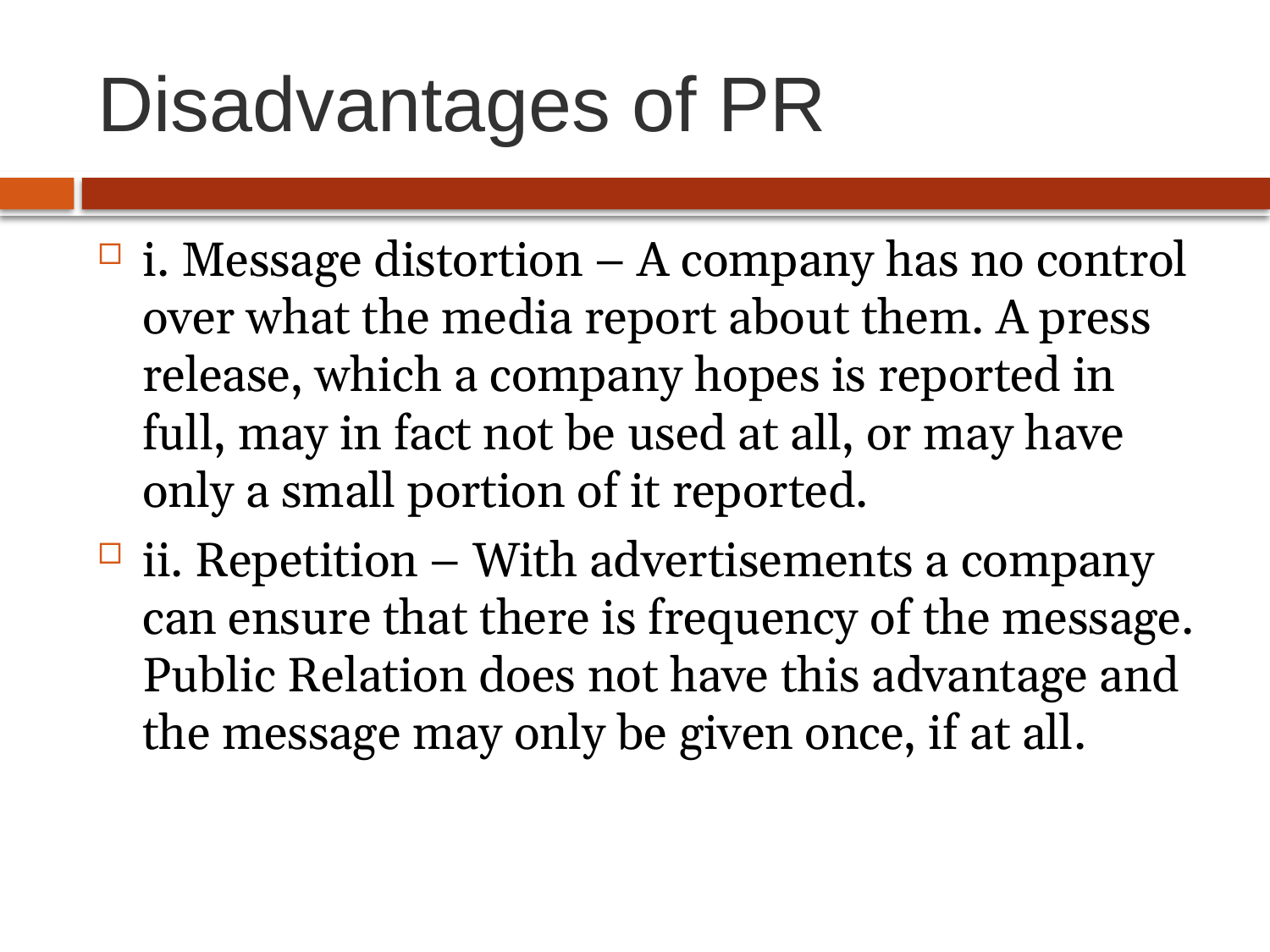

# Disadvantages of PR
i. Message distortion – A company has no control over what the media report about them. A press release, which a company hopes is reported in full, may in fact not be used at all, or may have only a small portion of it reported.
ii. Repetition – With advertisements a company can ensure that there is frequency of the message. Public Relation does not have this advantage and the message may only be given once, if at all.